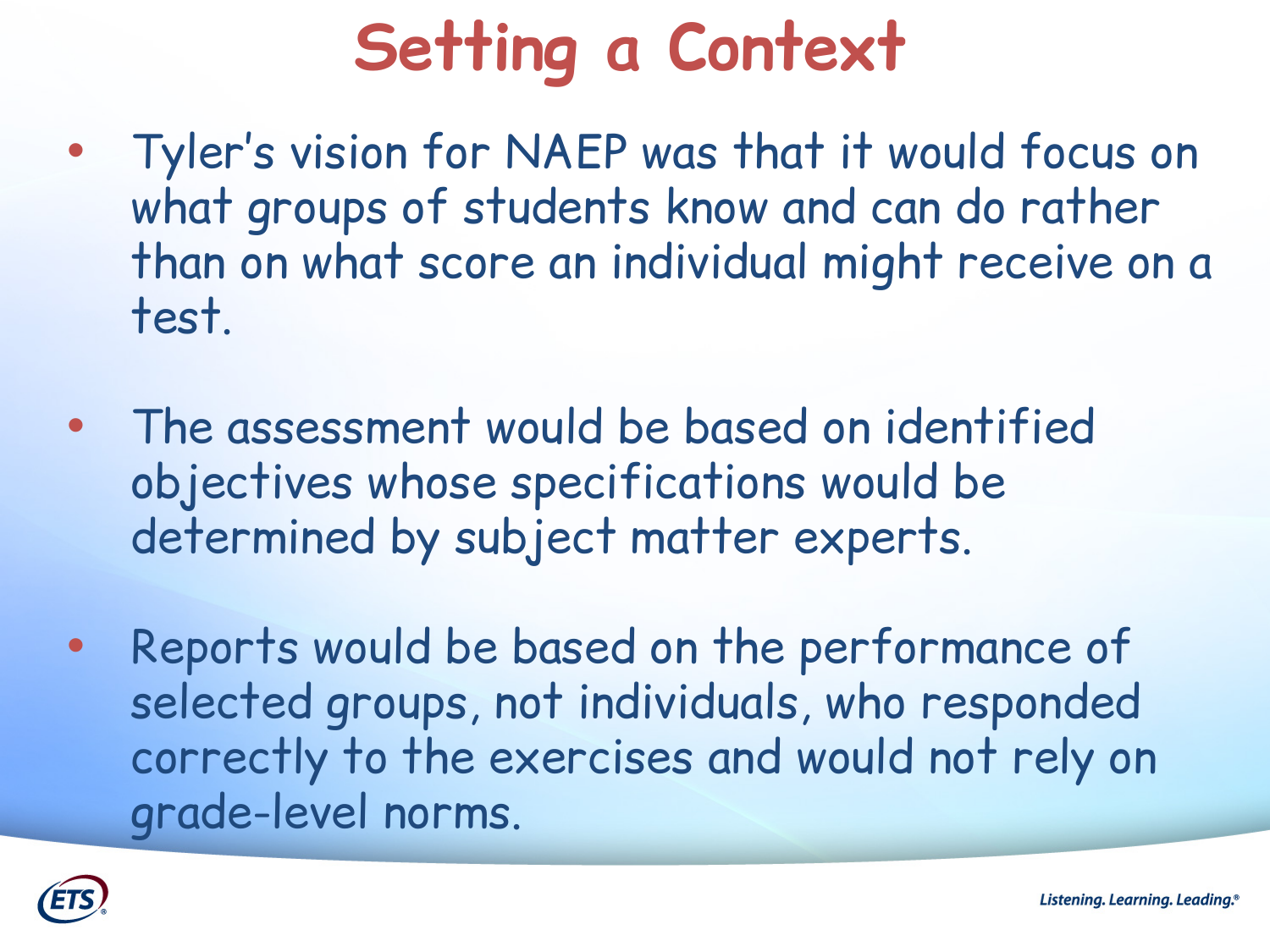

Setting a Context
Tyler’s vision for NAEP was that it would focus on what groups of students know and can do rather than on what score an individual might receive on a test.

The assessment would be based on identified objectives whose specifications would be determined by subject matter experts.

Reports would be based on the performance of selected groups, not individuals, who responded correctly to the exercises and would not rely on grade-level norms.